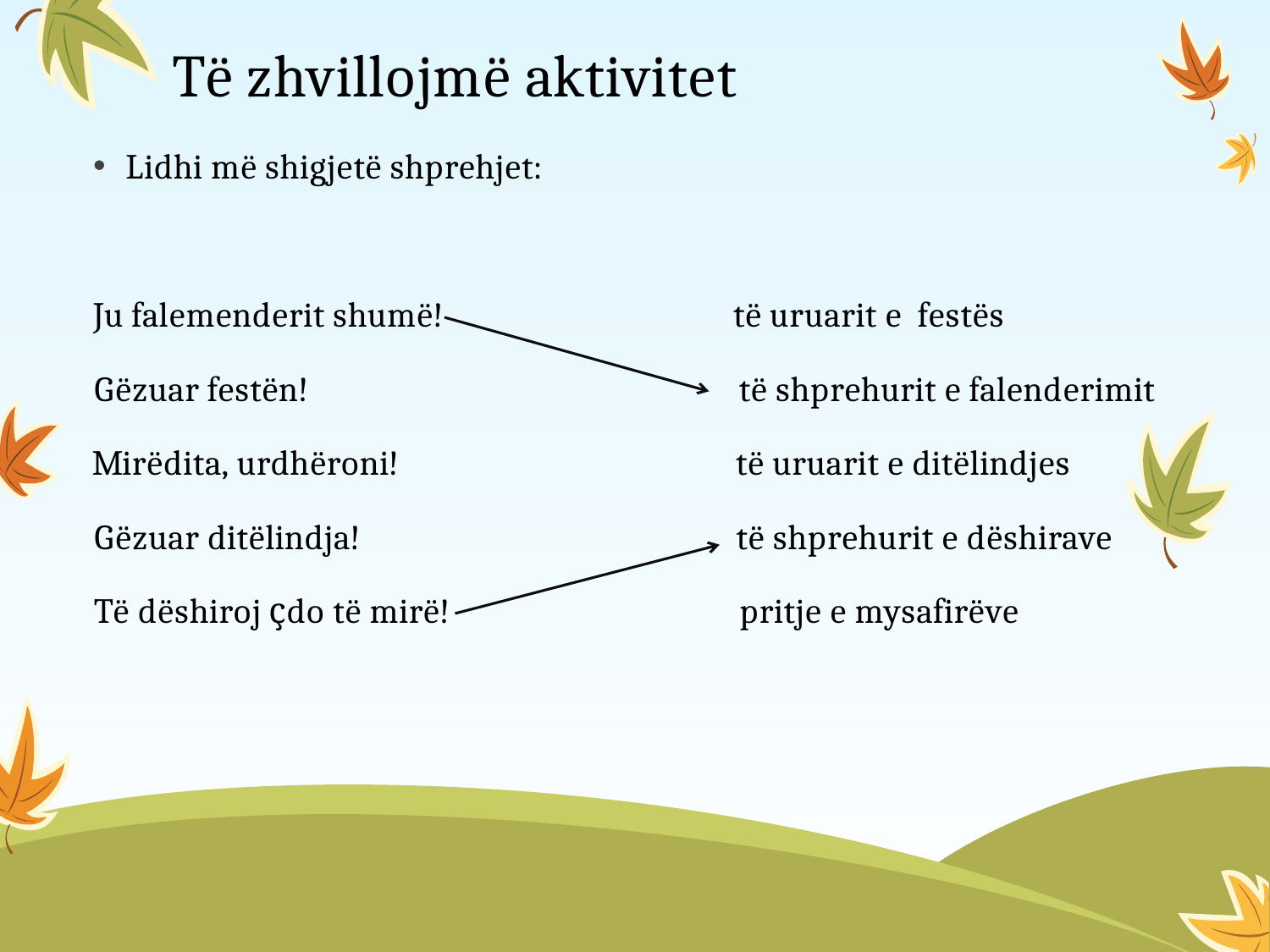

# Të zhvillojmë aktivitet
Lidhi më shigjetë shprehjet:

Ju falemenderit shumë!                                     të uruarit e  festës
Gëzuar festën!                                                       të shprehurit e falenderimit
Mirëdita, urdhëroni!                                           të uruarit e ditëlindjes
Gëzuar ditëlindja!                                                të shprehurit e dëshirave
Të dëshiroj ҫdo të mirë!                                     pritje e mysafirëve